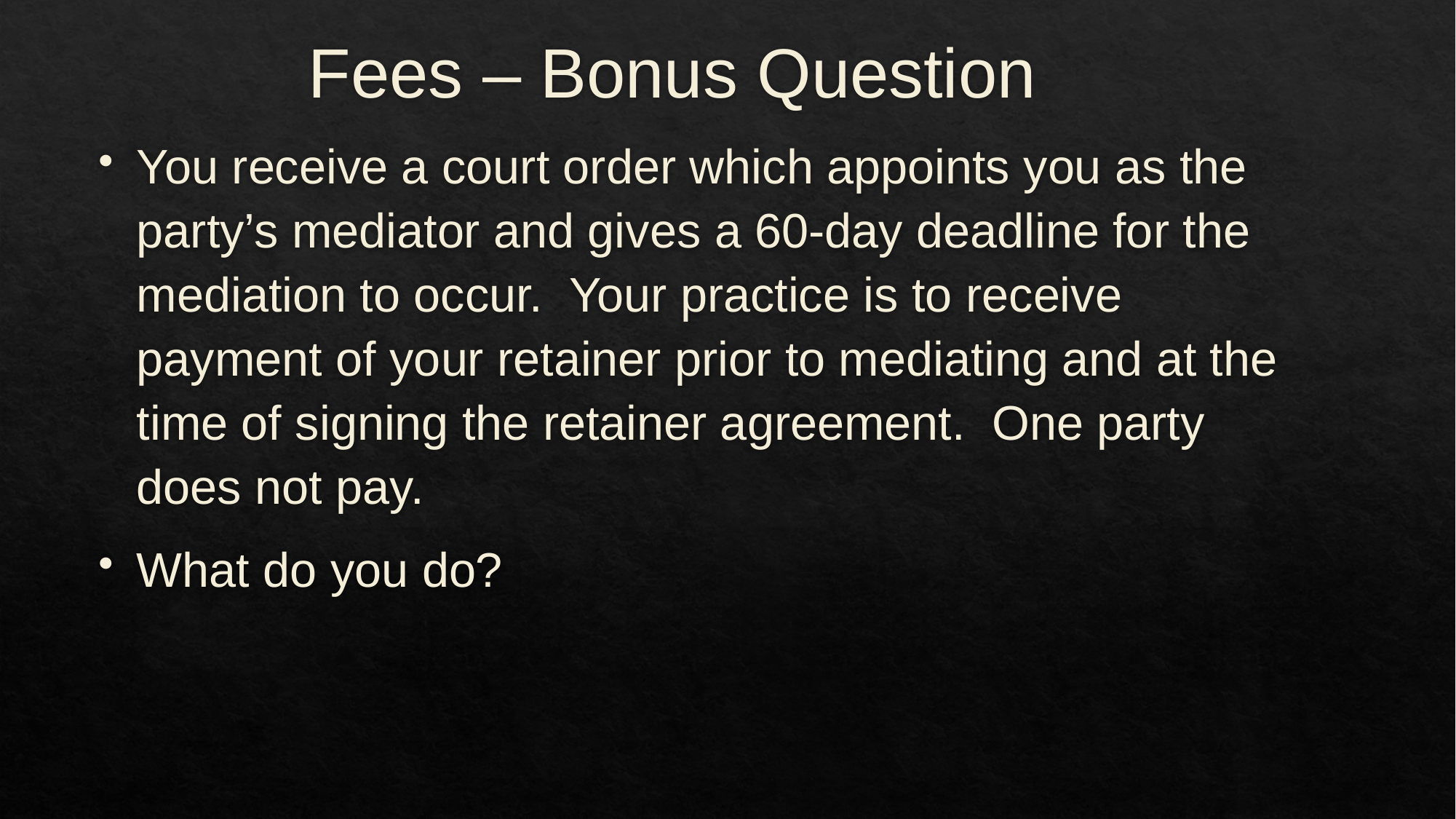

# Fees – Bonus Question
You receive a court order which appoints you as the party’s mediator and gives a 60-day deadline for the mediation to occur.  Your practice is to receive payment of your retainer prior to mediating and at the time of signing the retainer agreement.  One party does not pay.
What do you do?